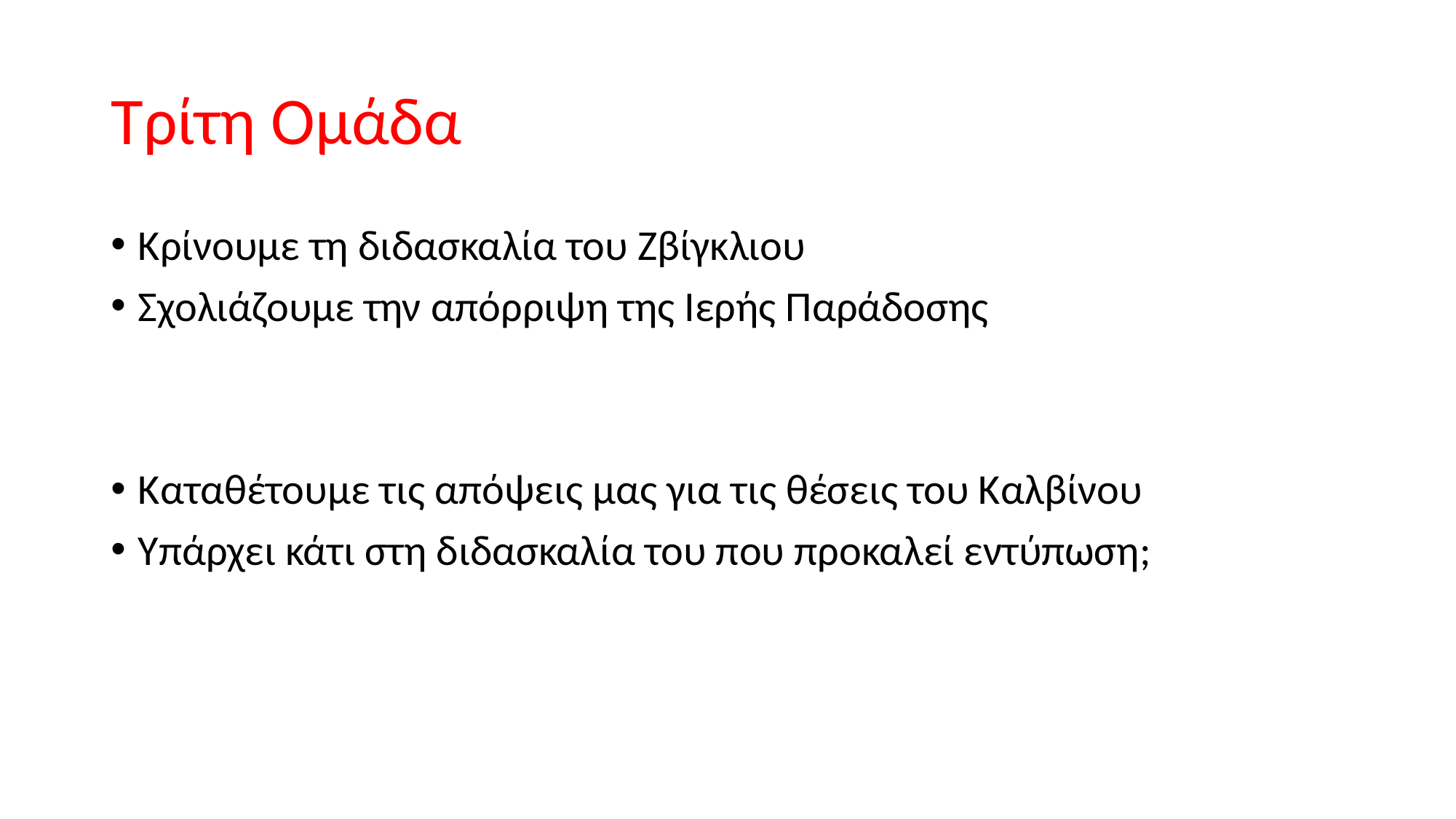

# Τρίτη Ομάδα
Κρίνουμε τη διδασκαλία του Ζβίγκλιου
Σχολιάζουμε την απόρριψη της Ιερής Παράδοσης

Καταθέτουμε τις απόψεις μας για τις θέσεις του Καλβίνου
Υπάρχει κάτι στη διδασκαλία του που προκαλεί εντύπωση;